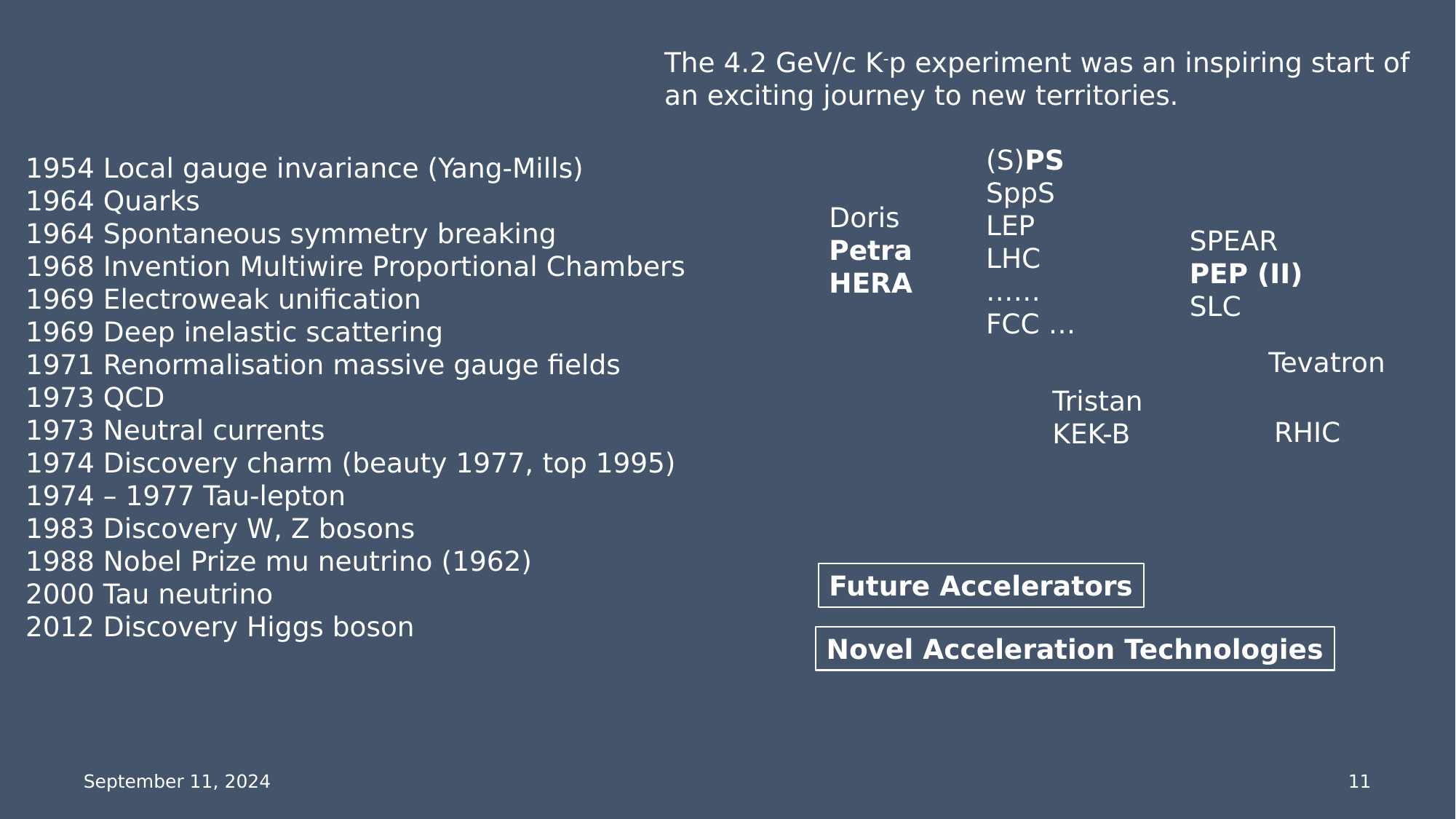

The 4.2 GeV/c K-p experiment was an inspiring start of
an exciting journey to new territories.
(S)PS
SppS
LEP
LHC
……
FCC …
1954 Local gauge invariance (Yang-Mills)
1964 Quarks
1964 Spontaneous symmetry breaking
1968 Invention Multiwire Proportional Chambers
1969 Electroweak unification
1969 Deep inelastic scattering
1971 Renormalisation massive gauge fields
1973 QCD
1973 Neutral currents
1974 Discovery charm (beauty 1977, top 1995)
1974 – 1977 Tau-lepton
1983 Discovery W, Z bosons
1988 Nobel Prize mu neutrino (1962)
2000 Tau neutrino
2012 Discovery Higgs boson
Doris
Petra
HERA
SPEAR
PEP (II)
SLC
Tevatron
Tristan
KEK-B
RHIC
Future Accelerators
Novel Acceleration Technologies
September 11, 2024
11